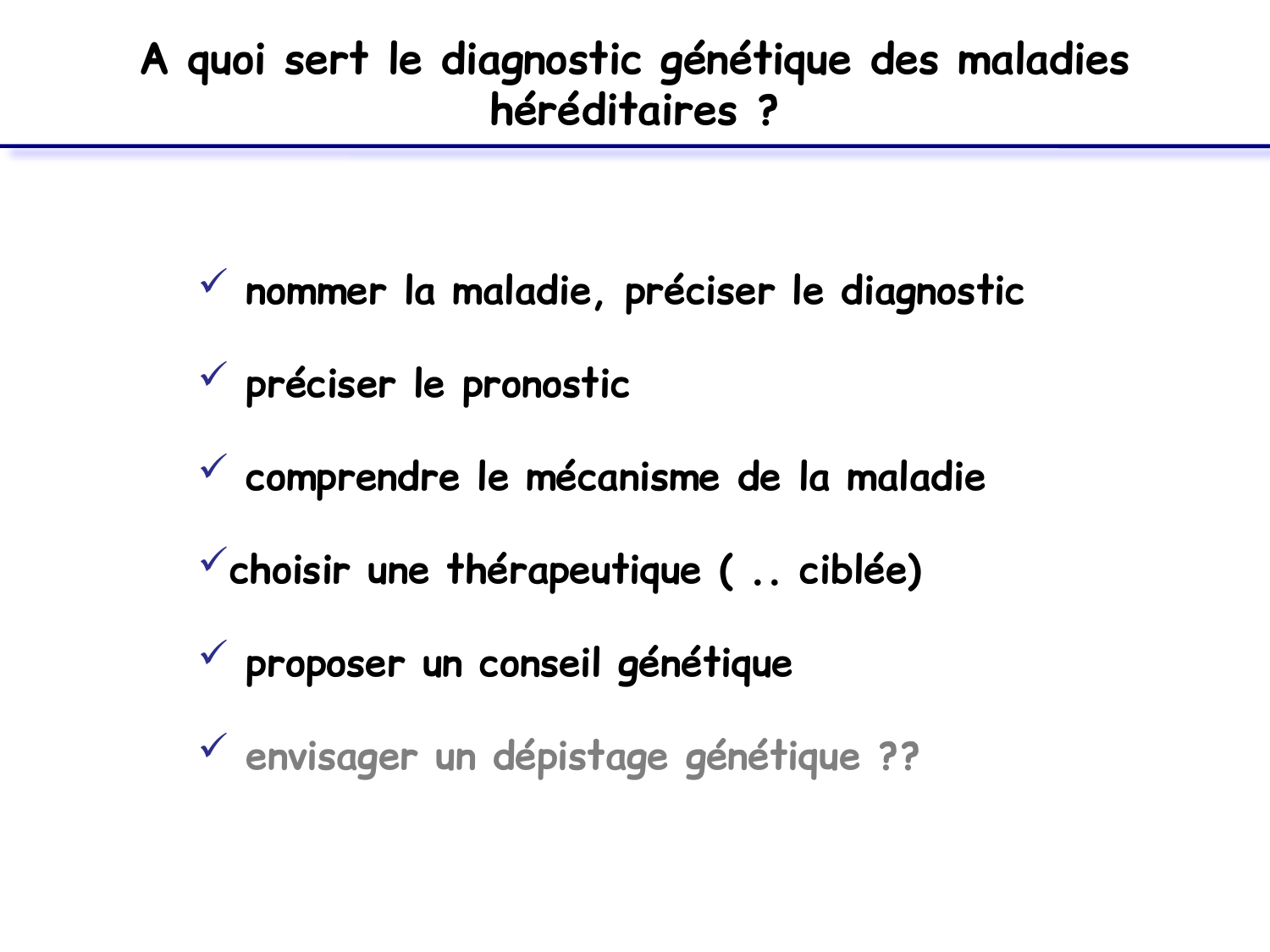

A quoi sert le diagnostic génétique des maladies héréditaires ?

 nommer la maladie, préciser le diagnostic

 préciser le pronostic

 comprendre le mécanisme de la maladie

choisir une thérapeutique ( .. ciblée)

 proposer un conseil génétique

 envisager un dépistage génétique ??